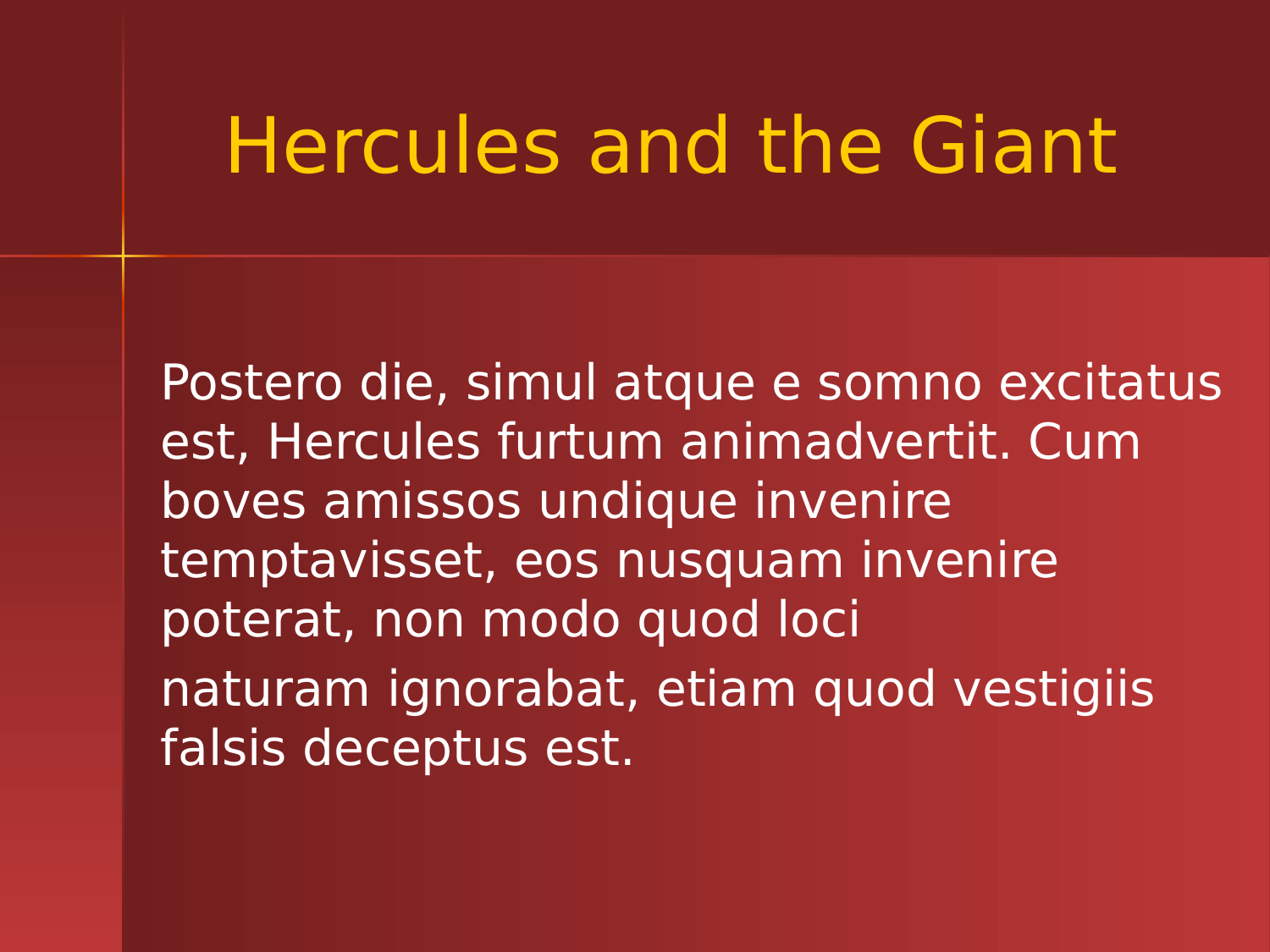

# Hercules and the Giant

Postero die, simul atque e somno excitatus est, Hercules furtum animadvertit. Cum boves amissos undique invenire temptavisset, eos nusquam invenire poterat, non modo quod loci
naturam ignorabat, etiam quod vestigiis falsis deceptus est.